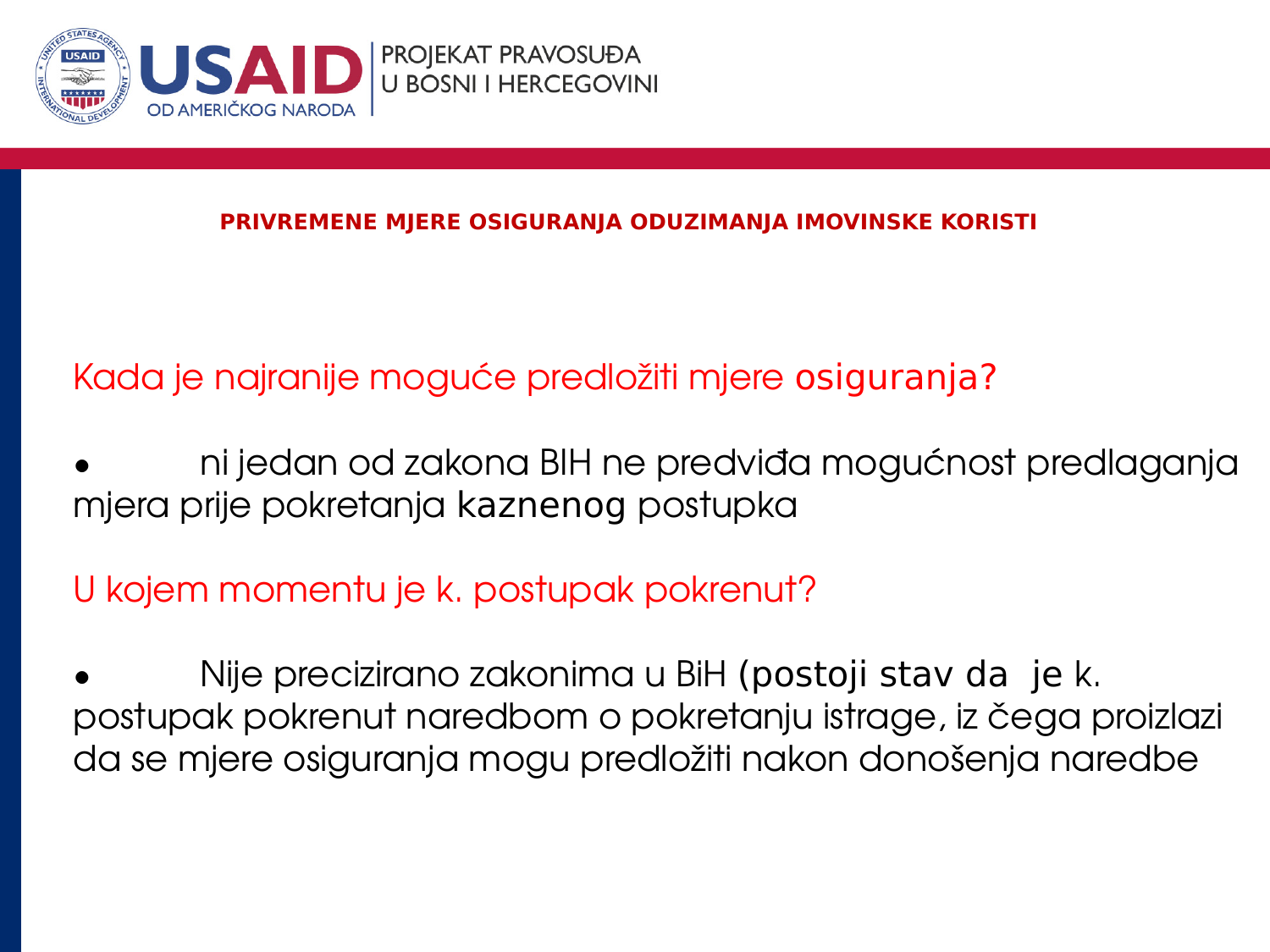

PrivremenE MJERE osiguranjA oduzimanja imovinske koristi

Kada je najranije moguće predložiti mjere osiguranja?

•	ni jedan od zakona BIH ne predviđa mogućnost predlaganja mjera prije pokretanja kaznenog postupka

U kojem momentu je k. postupak pokrenut?

•	Nije precizirano zakonima u BiH (postoji stav da  je k. postupak pokrenut naredbom o pokretanju istrage, iz čega proizlazi da se mjere osiguranja mogu predložiti nakon donošenja naredbe